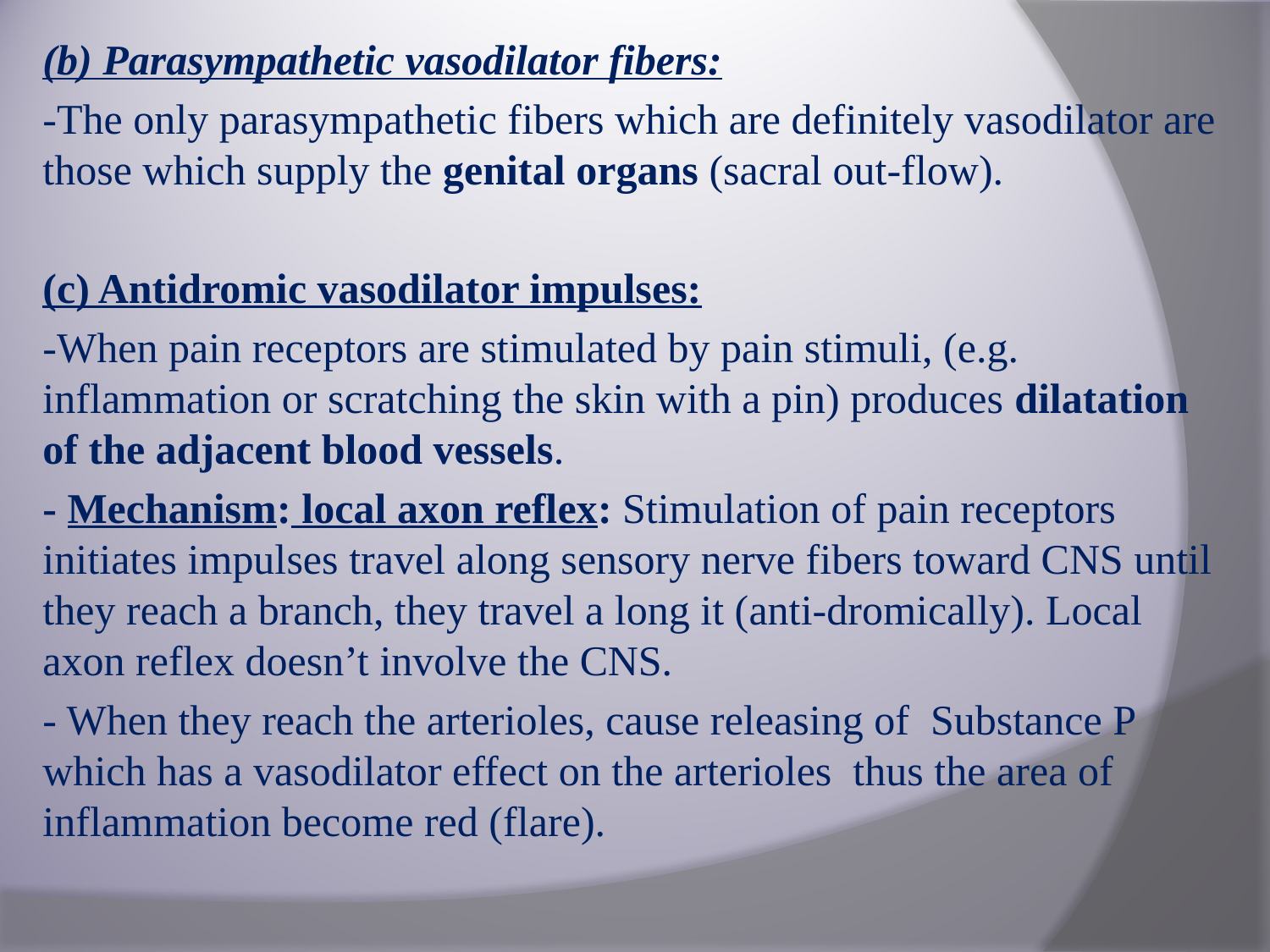

(b) Parasympathetic vasodilator fibers:
-The only parasympathetic fibers which are definitely vasodilator are those which supply the genital organs (sacral out-flow).

(c) Antidromic vasodilator impulses:
-When pain receptors are stimulated by pain stimuli, (e.g. inflammation or scratching the skin with a pin) produces dilatation of the adjacent blood vessels.
- Mechanism: local axon reflex: Stimulation of pain receptors initiates impulses travel along sensory nerve fibers toward CNS until they reach a branch, they travel a long it (anti-dromically). Local axon reflex doesn’t involve the CNS.
- When they reach the arterioles, cause releasing of  Substance P which has a vasodilator effect on the arterioles  thus the area of inflammation become red (flare).